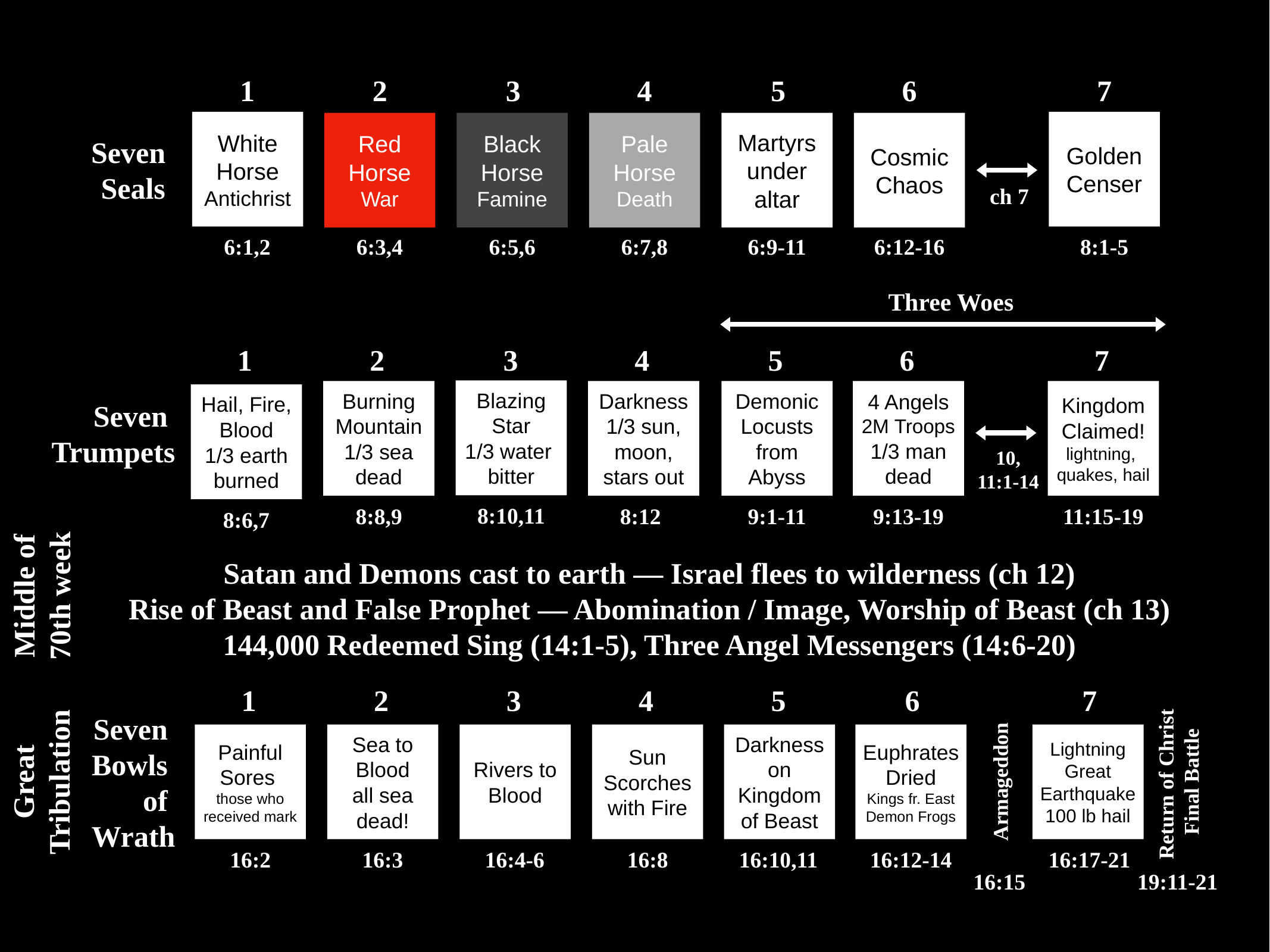

1
2
3
4
5
6
7
White Horse
Antichrist
Golden
Censer
Red Horse
War
Black Horse
Famine
Pale Horse
Death
Martyrs
under
altar
Cosmic
Chaos
Seven
Seals

ch 7
6:1,2
6:3,4
6:5,6
6:7,8
6:9-11
6:12-16
8:1-5
Three Woes

1
2
3
4
5
6
7
Blazing Star
1/3 water
bitter
Burning Mountain
1/3 sea dead
Darkness
1/3 sun, moon, stars out
Demonic
Locusts from Abyss
4 Angels
2M Troops
1/3 man dead
Kingdom Claimed!
lightning,
quakes, hail
Hail, Fire, Blood
1/3 earth
burned
Seven
Trumpets

10,
11:1-14
8:10,11
8:8,9
8:12
9:1-11
9:13-19
11:15-19
8:6,7
Satan and Demons cast to earth — Israel flees to wilderness (ch 12)
Rise of Beast and False Prophet — Abomination / Image, Worship of Beast (ch 13)
144,000 Redeemed Sing (14:1-5), Three Angel Messengers (14:6-20)
Middle of
70th week
1
2
3
4
5
6
7
Seven
Bowls
of
Wrath
Painful Sores
those who received mark
Sea to Blood
all sea
dead!
Rivers to Blood
Sun Scorches with Fire
Darkness
on Kingdom of Beast
Euphrates
Dried
Kings fr. East
Demon Frogs
Lightning
Great
Earthquake
100 lb hail
Great
Tribulation
Return of Christ
Final Battle
Armageddon
16:2
16:3
16:4-6
16:8
16:10,11
16:12-14
16:17-21
16:15
19:11-21